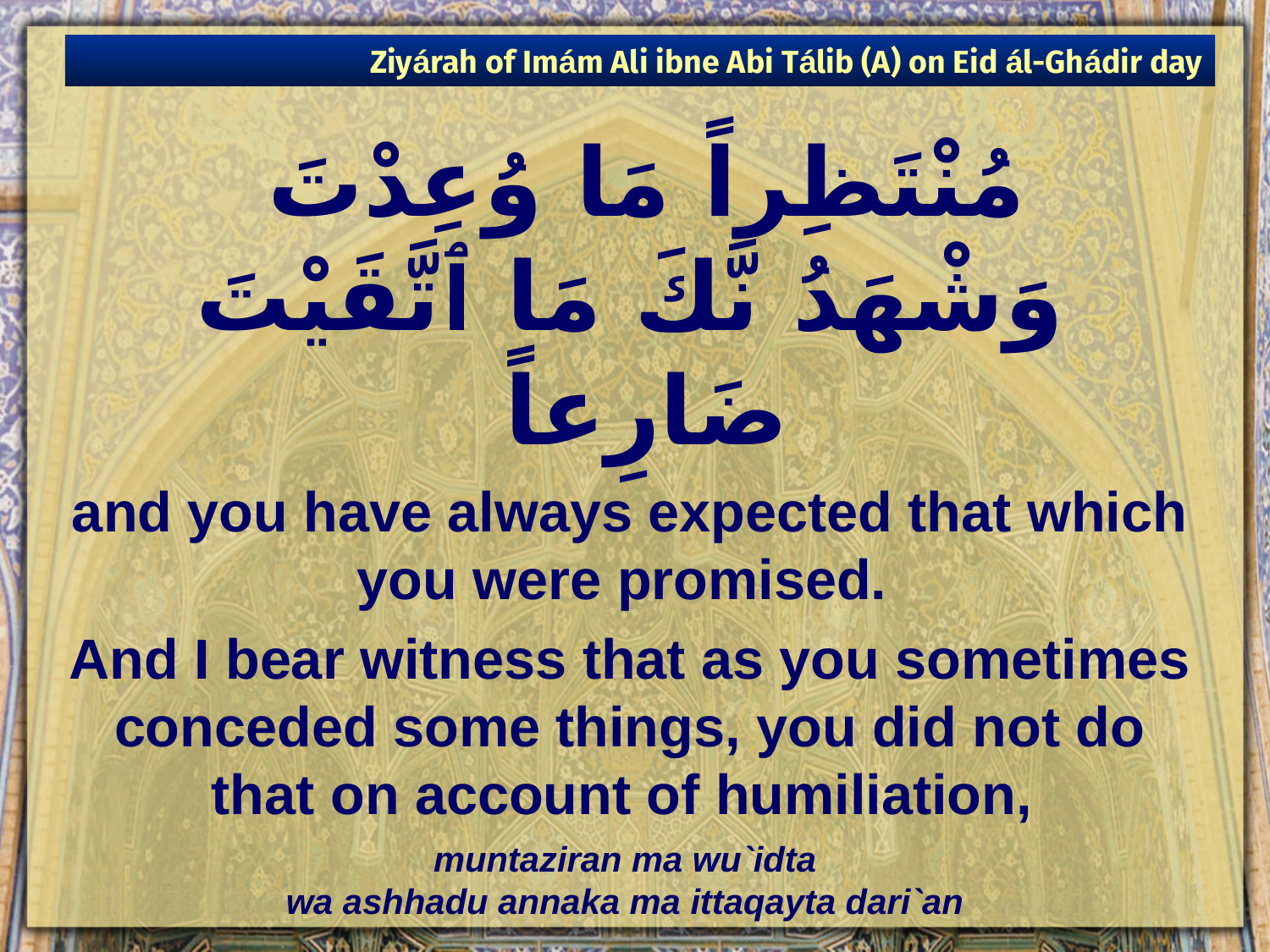

Ziyárah of Imám Ali ibne Abi Tálib (A) on Eid ál-Ghádir day
# مُنْتَظِراً مَا وُعِدْتَ وَشْهَدُ نَّكَ مَا ٱتَّقَيْتَ ضَارِعاً
and you have always expected that which you were promised.
And I bear witness that as you sometimes conceded some things, you did not do that on account of humiliation,
muntaziran ma wu`idta
wa ashhadu annaka ma ittaqayta dari`an